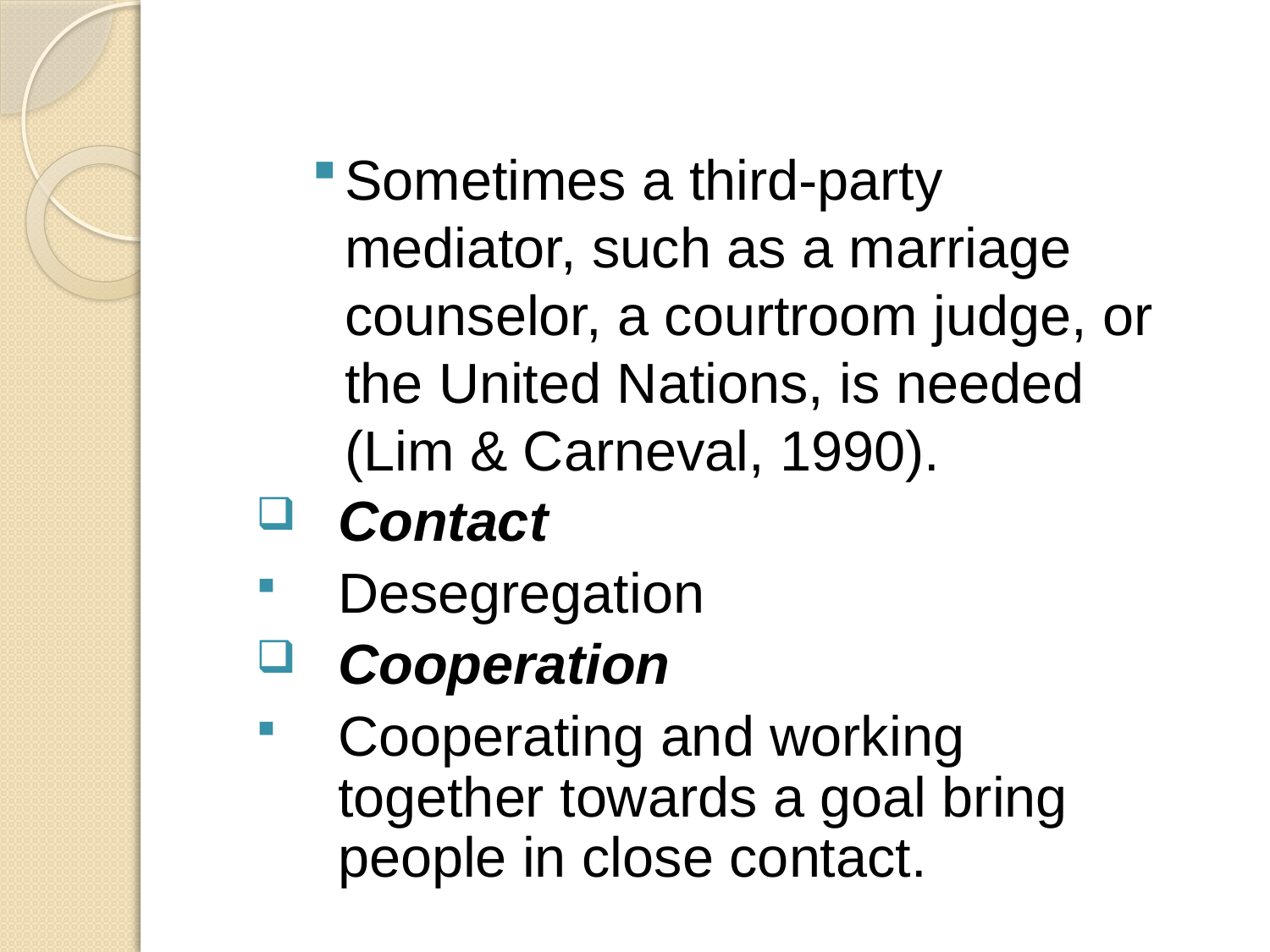

Sometimes a third-party mediator, such as a marriage counselor, a courtroom judge, or the United Nations, is needed (Lim & Carneval, 1990).
Contact
Desegregation
Cooperation
Cooperating and working together towards a goal bring people in close contact.